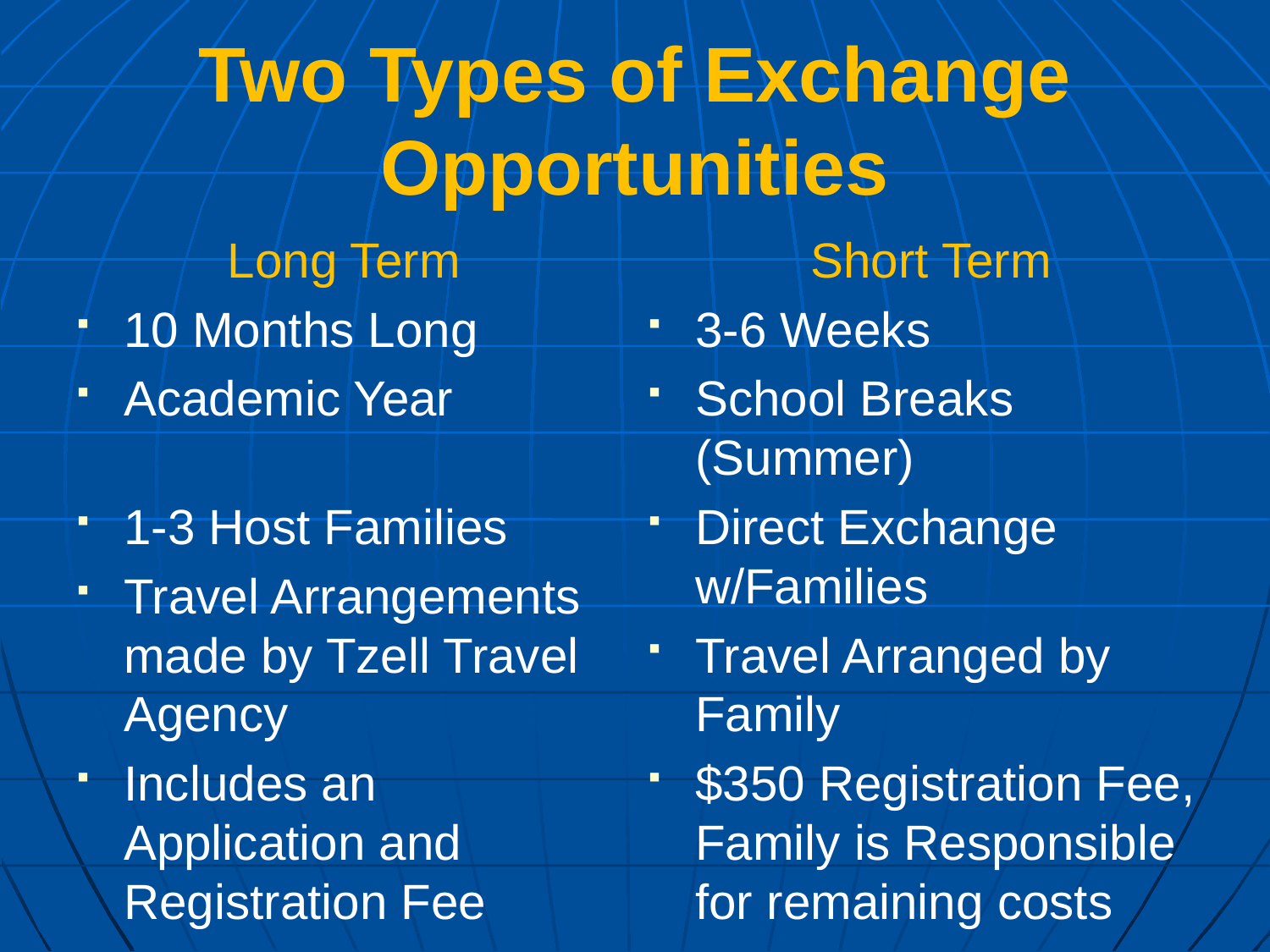

# Two Types of Exchange Opportunities
Long Term
10 Months Long
Academic Year
1-3 Host Families
Travel Arrangements made by Tzell Travel Agency
Includes an Application and Registration Fee

Short Term
3-6 Weeks
School Breaks (Summer)
Direct Exchange w/Families
Travel Arranged by Family
$350 Registration Fee, Family is Responsible for remaining costs